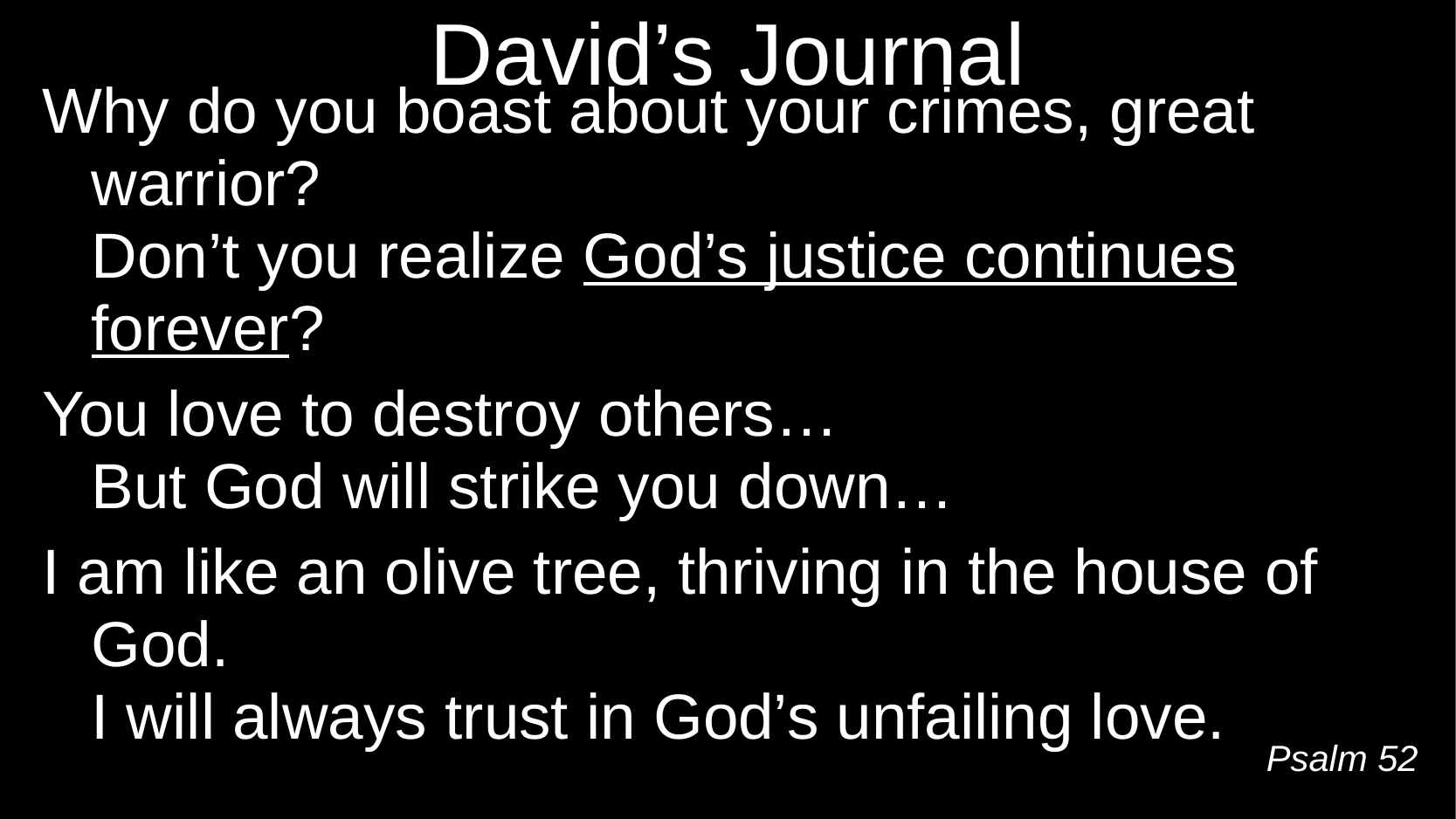

# David’s Journal
Why do you boast about your crimes, great warrior?
Don’t you realize God’s justice continues forever?
You love to destroy others…
But God will strike you down…
I am like an olive tree, thriving in the house of God.
I will always trust in God’s unfailing love.
Psalm 52